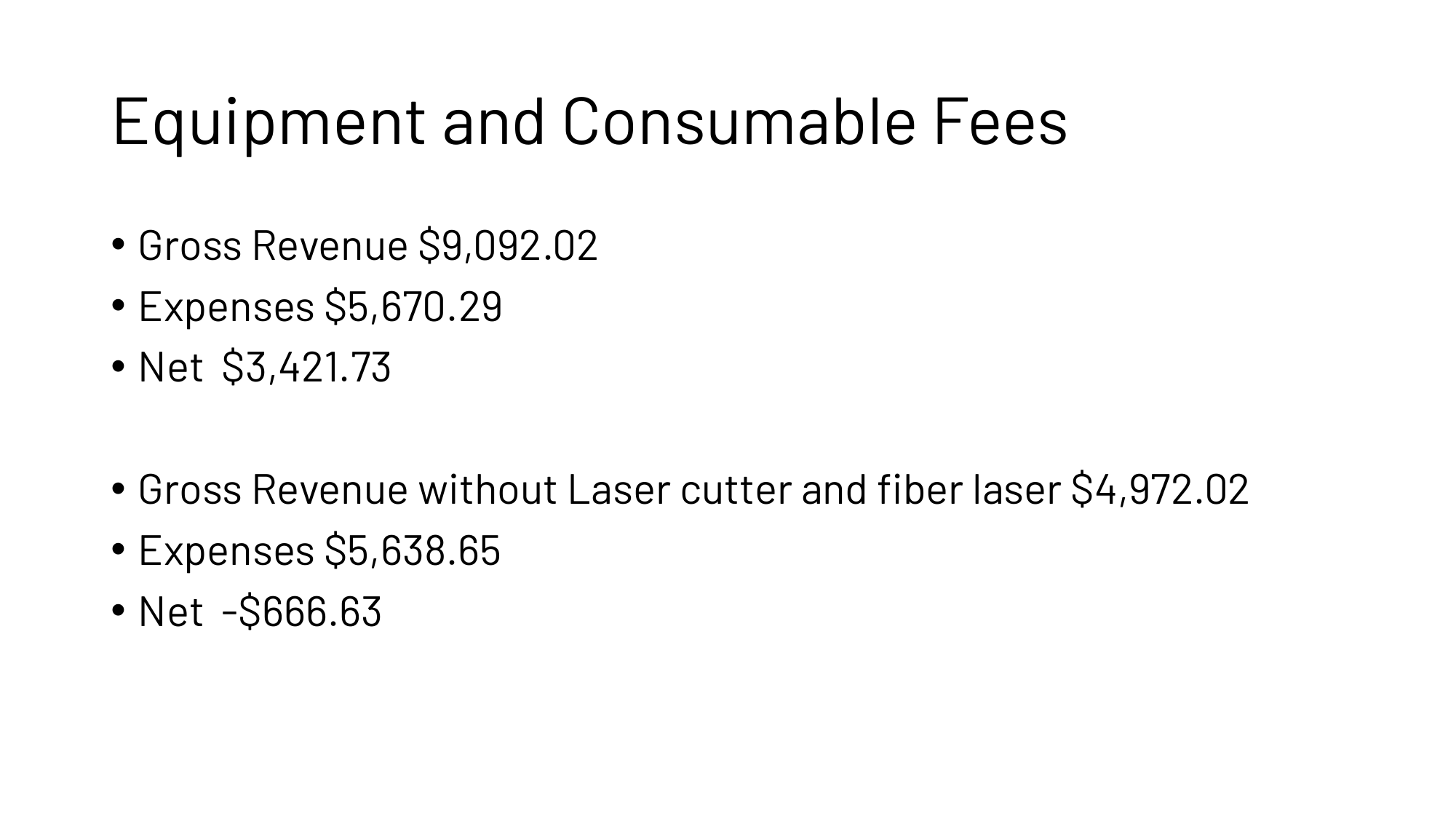

# Equipment and Consumable Fees
Gross Revenue $9,092.02
Expenses $5,670.29
Net  $3,421.73

Gross Revenue without Laser cutter and fiber laser $4,972.02
Expenses $5,638.65
Net  -$666.63